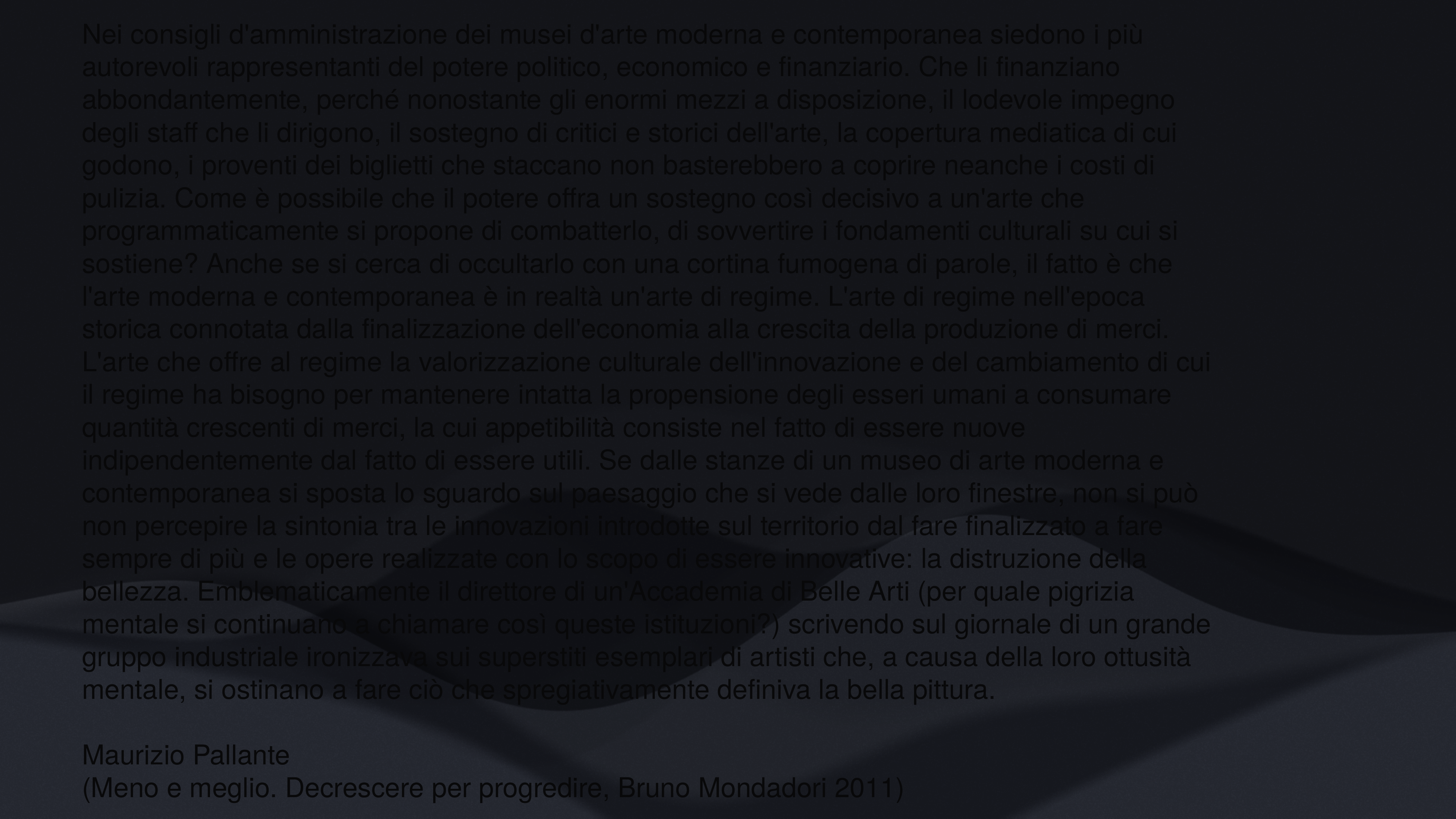

Nei consigli d'amministrazione dei musei d'arte moderna e contemporanea siedono i più autorevoli rappresentanti del potere politico, economico e finanziario. Che li finanziano abbondantemente, perché nonostante gli enormi mezzi a disposizione, il lodevole impegno degli staff che li dirigono, il sostegno di critici e storici dell'arte, la copertura mediatica di cui godono, i proventi dei biglietti che staccano non basterebbero a coprire neanche i costi di pulizia. Come è possibile che il potere offra un sostegno così decisivo a un'arte che programmaticamente si propone di combatterlo, di sovvertire i fondamenti culturali su cui si sostiene? Anche se si cerca di occultarlo con una cortina fumogena di parole, il fatto è che l'arte moderna e contemporanea è in realtà un'arte di regime. L'arte di regime nell'epoca storica connotata dalla finalizzazione dell'economia alla crescita della produzione di merci. L'arte che offre al regime la valorizzazione culturale dell'innovazione e del cambiamento di cui il regime ha bisogno per mantenere intatta la propensione degli esseri umani a consumare quantità crescenti di merci, la cui appetibilità consiste nel fatto di essere nuove indipendentemente dal fatto di essere utili. Se dalle stanze di un museo di arte moderna e contemporanea si sposta lo sguardo sul paesaggio che si vede dalle loro finestre, non si può non percepire la sintonia tra le innovazioni introdotte sul territorio dal fare finalizzato a fare sempre di più e le opere realizzate con lo scopo di essere innovative: la distruzione della bellezza. Emblematicamente il direttore di un'Accademia di Belle Arti (per quale pigrizia mentale si continuano a chiamare così queste istituzioni?) scrivendo sul giornale di un grande gruppo industriale ironizzava sui superstiti esemplari di artisti che, a causa della loro ottusità mentale, si ostinano a fare ciò che spregiativamente definiva la bella pittura.

Maurizio Pallante
(Meno e meglio. Decrescere per progredire, Bruno Mondadori 2011)